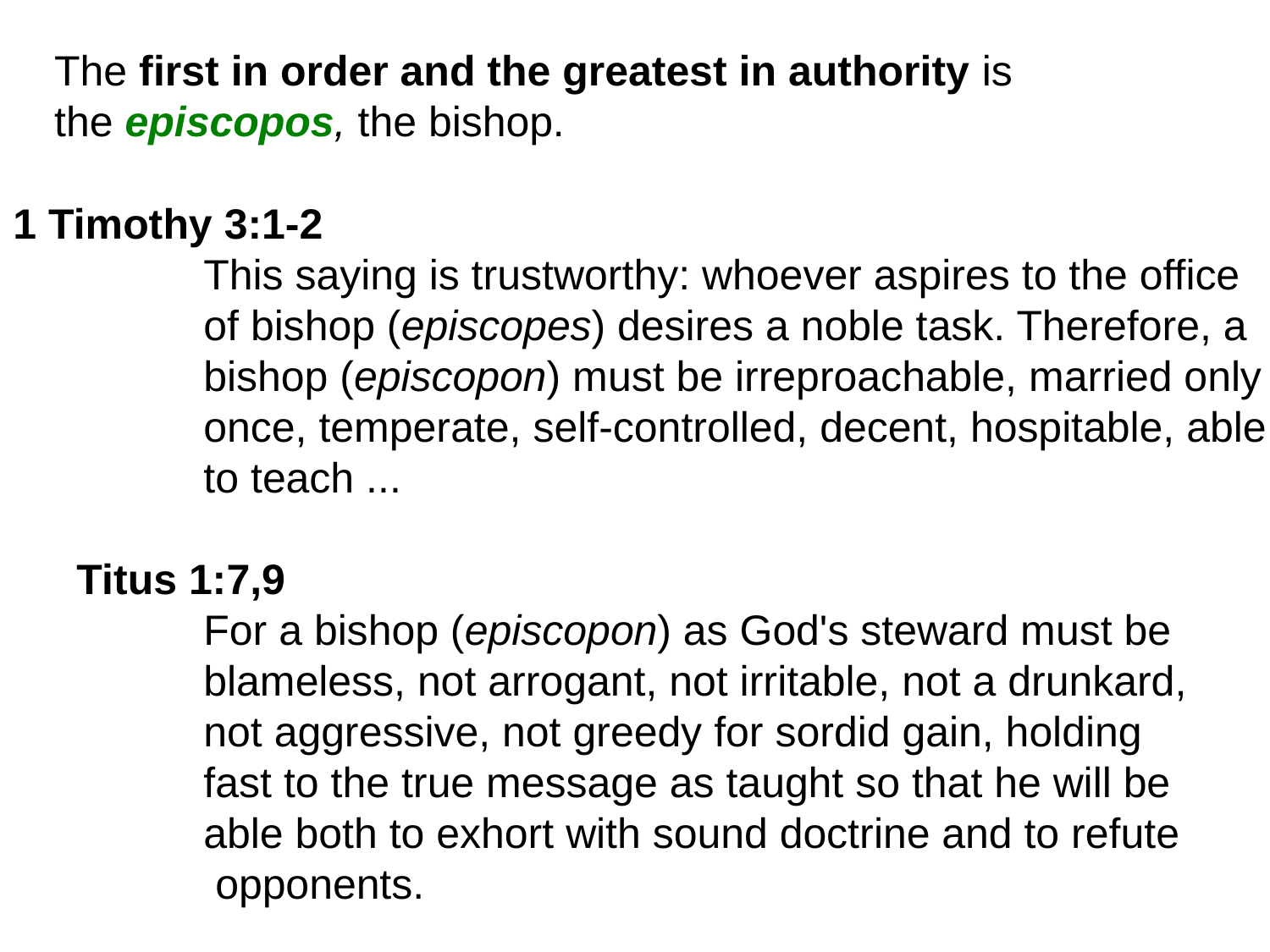

The first in order and the greatest in authority is
the episcopos, the bishop.

1 Timothy 3:1-2
	This saying is trustworthy: whoever aspires to the office
	of bishop (episcopes) desires a noble task. Therefore, a
	bishop (episcopon) must be irreproachable, married only
	once, temperate, self-controlled, decent, hospitable, able
	to teach ...

Titus 1:7,9
	For a bishop (episcopon) as God's steward must be
	blameless, not arrogant, not irritable, not a drunkard,
	not aggressive, not greedy for sordid gain, holding
	fast to the true message as taught so that he will be
	able both to exhort with sound doctrine and to refute
	 opponents.